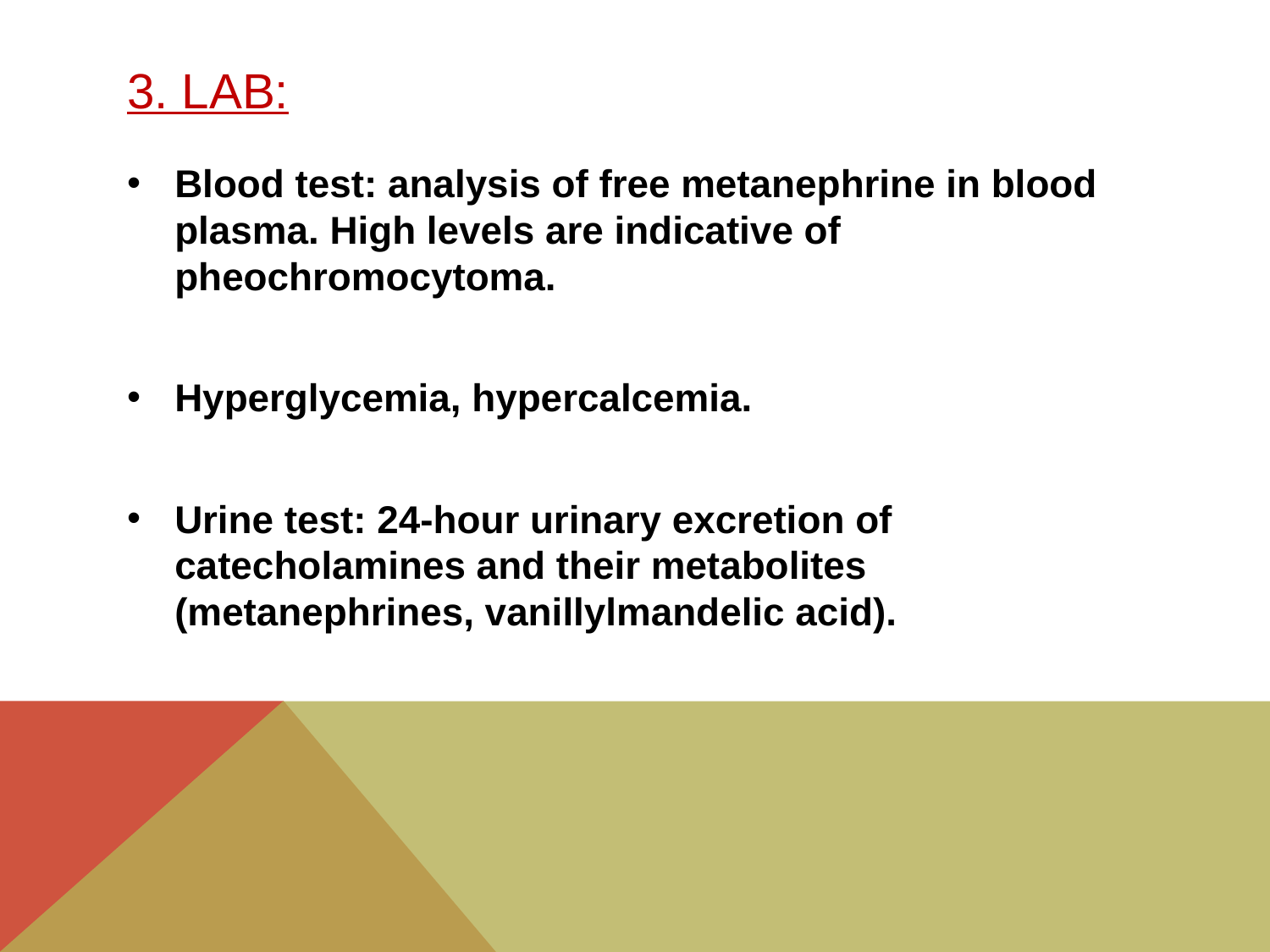

# 3. lab:
Blood test: analysis of free metanephrine in blood plasma. High levels are indicative of pheochromocytoma.

Hyperglycemia, hypercalcemia.

Urine test: 24-hour urinary excretion of catecholamines and their metabolites (metanephrines, vanillylmandelic acid).